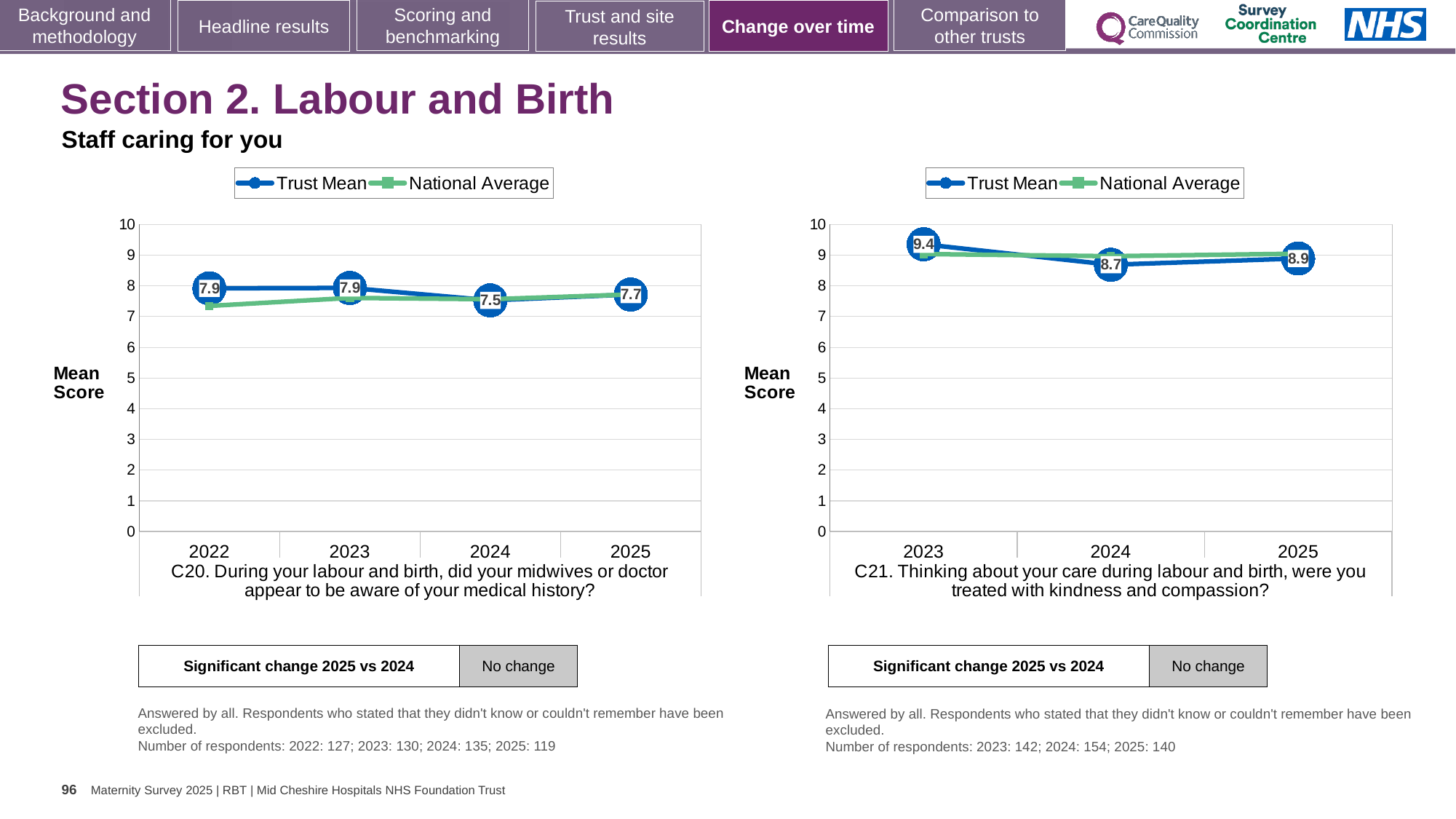

# Section 2. Labour and Birth
Staff caring for you

### Chart

| Category | Trust Mean | National Average |
|---|---|---|
| 2022 | 7.918739508398279 | 7.346653180954848 |
| 2023 | 7.932058632310452 | 7.606904854114396 |
| 2024 | 7.528104752775446 | 7.564923219461404 |
| 2025 | 7.718369112764619 | 7.720061094115055 |

### Chart

| Category | Trust Mean | National Average |
|---|---|---|
| 2023 | 9.353475968994111 | 9.034909252920883 |
| 2024 | 8.686123901396458 | 8.964978293056308 |
| 2025 | 8.891629016252375 | 9.045707248192983 |
| Significant change 2025 vs 2024 | No change |
| --- | --- |
| Significant change 2025 vs 2024 | No change |
| --- | --- |
Answered by all. Respondents who stated that they didn't know or couldn't remember have been excluded.
Number of respondents: 2022: 127; 2023: 130; 2024: 135; 2025: 119
Answered by all. Respondents who stated that they didn't know or couldn't remember have been excluded.
Number of respondents: 2023: 142; 2024: 154; 2025: 140
96